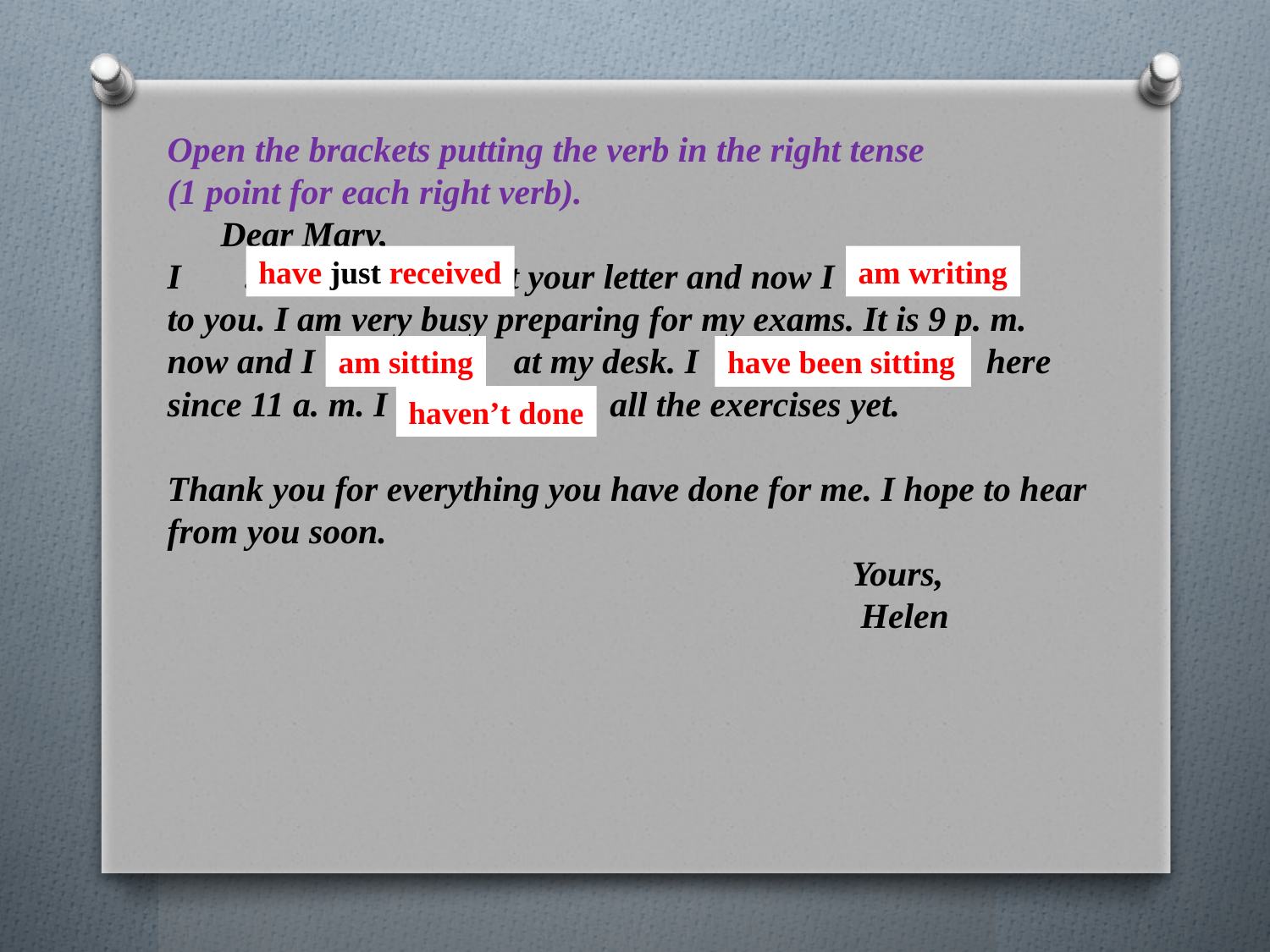

Open the brackets putting the verb in the right tense
(1 point for each right verb).
      Dear Mary,
I       …      (receive) just your letter and now I   …   (write)
to you. I am very busy preparing for my exams. It is 9 p. m. now and I   … (sit)        at my desk. I      …      (sit)          here since 11 a. m. I … (do/not)      all the exercises yet.

Thank you for everything you have done for me. I hope to hear from you soon.
                                                                             Yours,
                                                                              Helen

have just received
am writing
am sitting
have been sitting
haven’t done